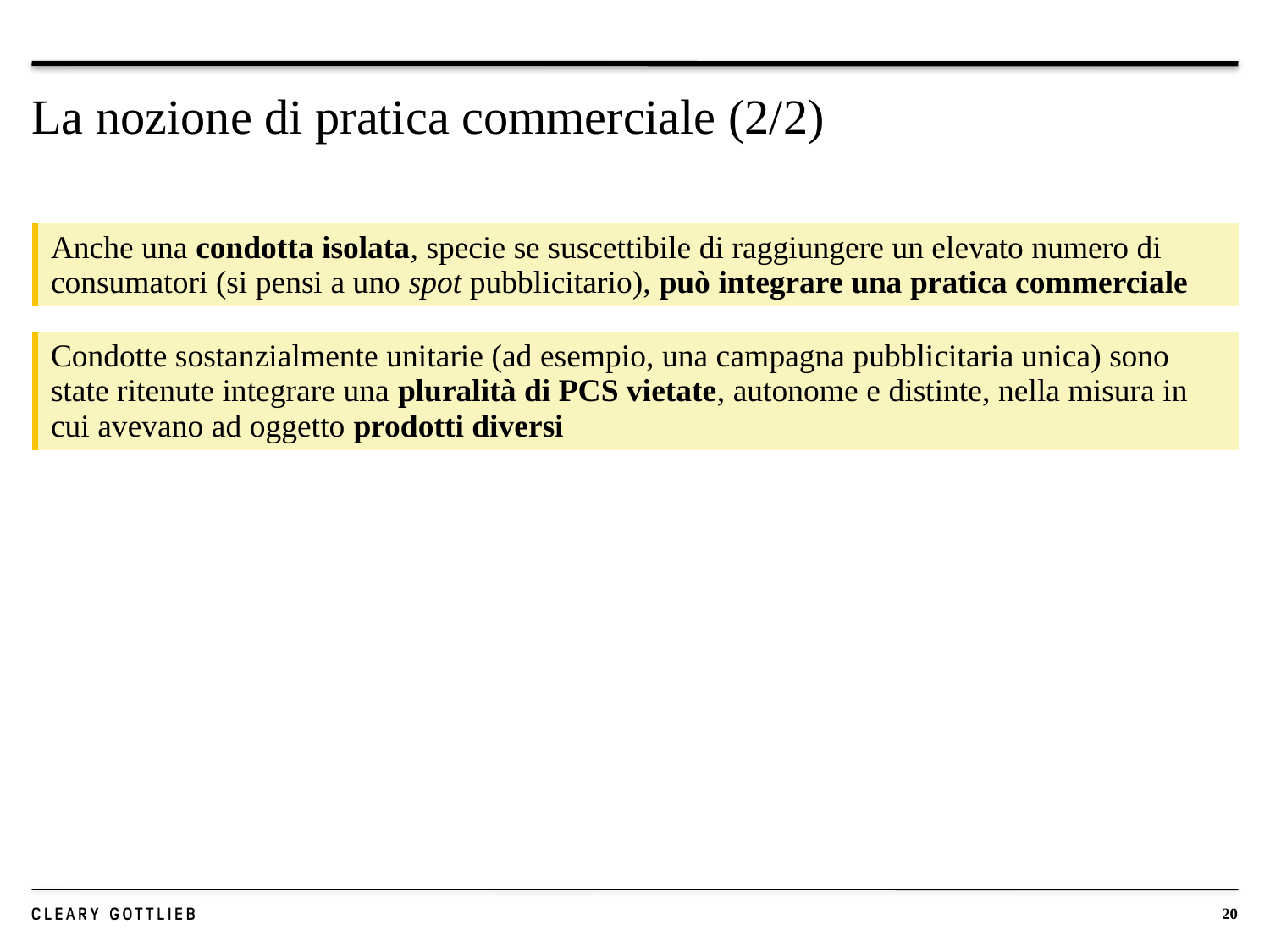

# La nozione di pratica commerciale (2/2)
|  | Anche una condotta isolata, specie se suscettibile di raggiungere un elevato numero di consumatori (si pensi a uno spot pubblicitario), può integrare una pratica commerciale |
| --- | --- |
|  | Condotte sostanzialmente unitarie (ad esempio, una campagna pubblicitaria unica) sono state ritenute integrare una pluralità di PCS vietate, autonome e distinte, nella misura in cui avevano ad oggetto prodotti diversi |
| --- | --- |